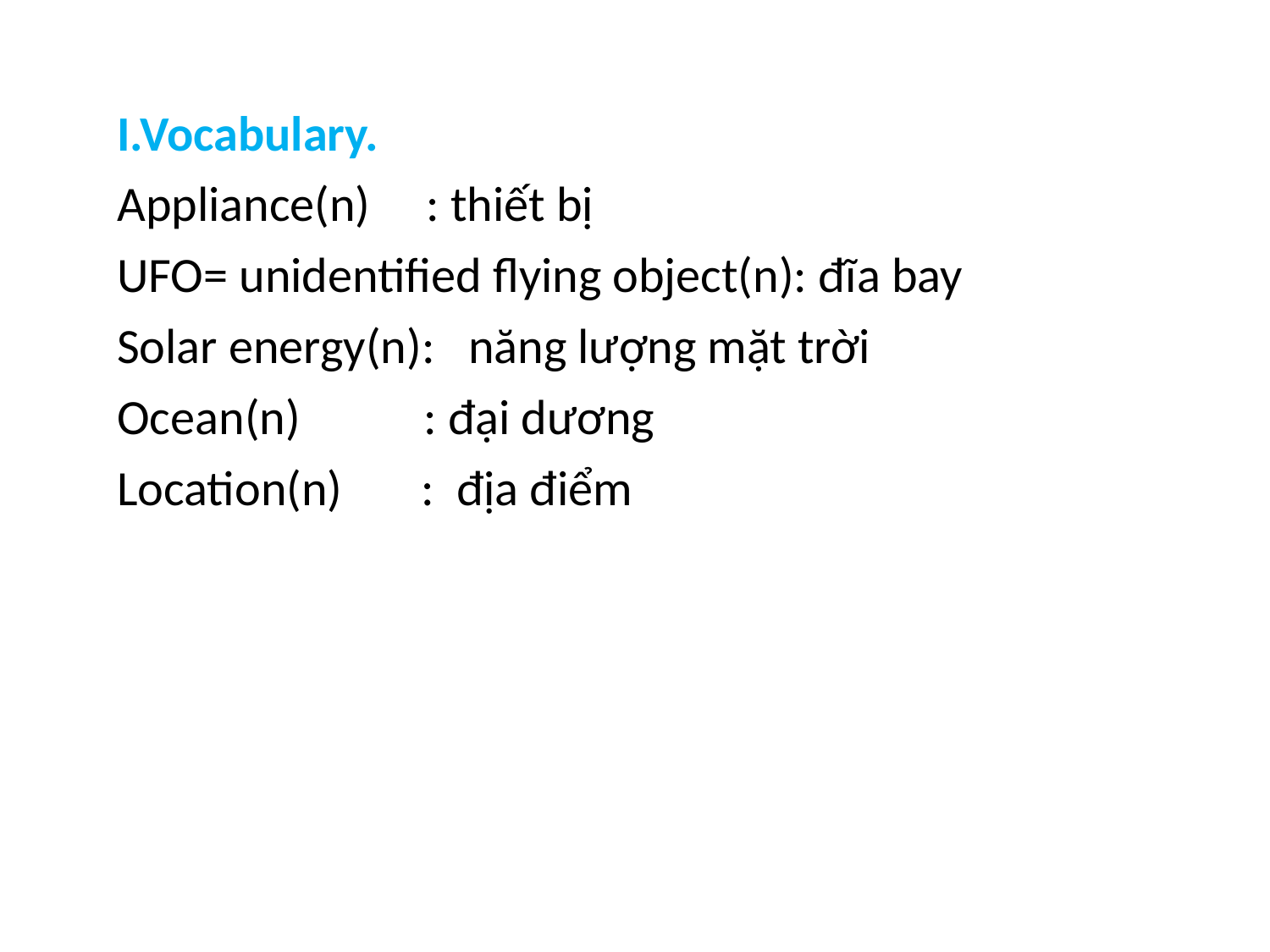

I.Vocabulary.
Appliance(n)     : thiết bị
UFO= unidentified flying object(n): đĩa bay
Solar energy(n):   năng lượng mặt trời
Ocean(n)           : đại dương
Location(n)       :  địa điểm